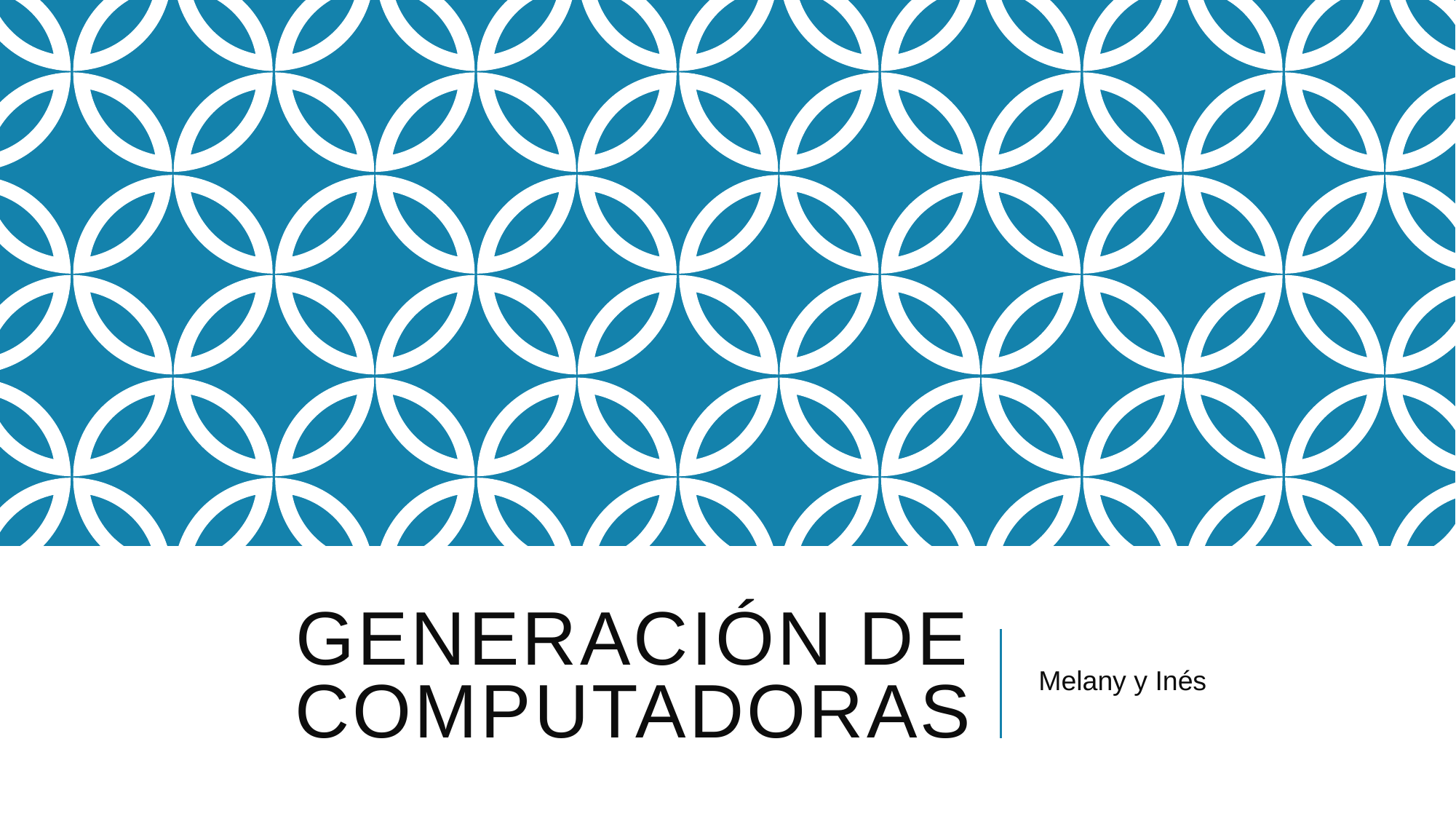

# GENERACIÓN DE COMPUTADORAS
Melany y Inés